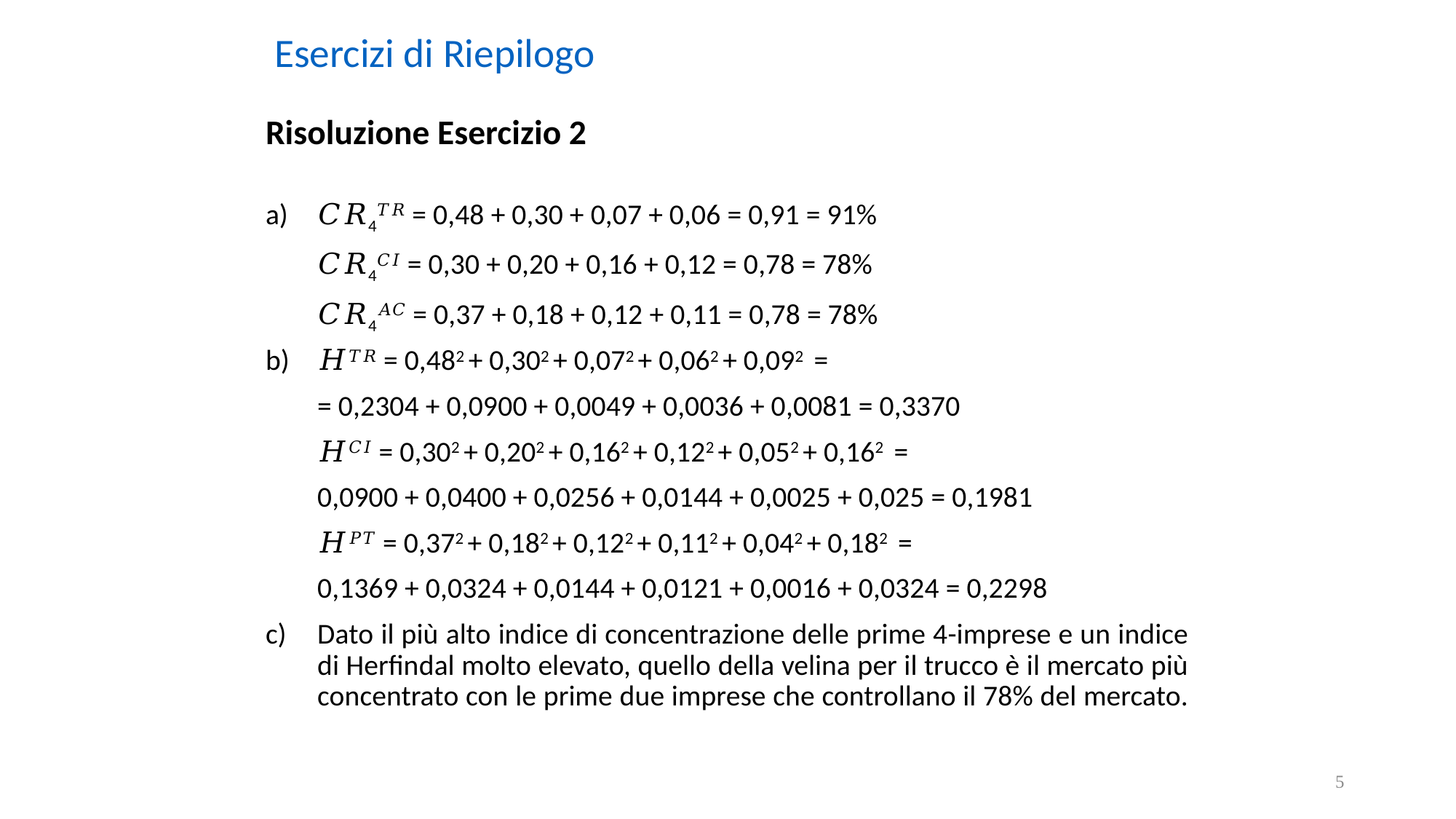

# Esercizi di Riepilogo
Risoluzione Esercizio 2

𝐶𝑅4𝑇𝑅 = 0,48 + 0,30 + 0,07 + 0,06 = 0,91 = 91%
	𝐶𝑅4𝐶𝐼 = 0,30 + 0,20 + 0,16 + 0,12 = 0,78 = 78%
	𝐶𝑅4𝐴𝐶 = 0,37 + 0,18 + 0,12 + 0,11 = 0,78 = 78%
𝐻𝑇𝑅 = 0,482 + 0,302 + 0,072 + 0,062 + 0,092  =
	= 0,2304 + 0,0900 + 0,0049 + 0,0036 + 0,0081 = 0,3370
	𝐻𝐶𝐼 = 0,302 + 0,202 + 0,162 + 0,122 + 0,052 + 0,162  =
	0,0900 + 0,0400 + 0,0256 + 0,0144 + 0,0025 + 0,025 = 0,1981
	𝐻𝑃𝑇 = 0,372 + 0,182 + 0,122 + 0,112 + 0,042 + 0,182  =
	0,1369 + 0,0324 + 0,0144 + 0,0121 + 0,0016 + 0,0324 = 0,2298
Dato il più alto indice di concentrazione delle prime 4-imprese e un indice di Herfindal molto elevato, quello della velina per il trucco è il mercato più concentrato con le prime due imprese che controllano il 78% del mercato.

5